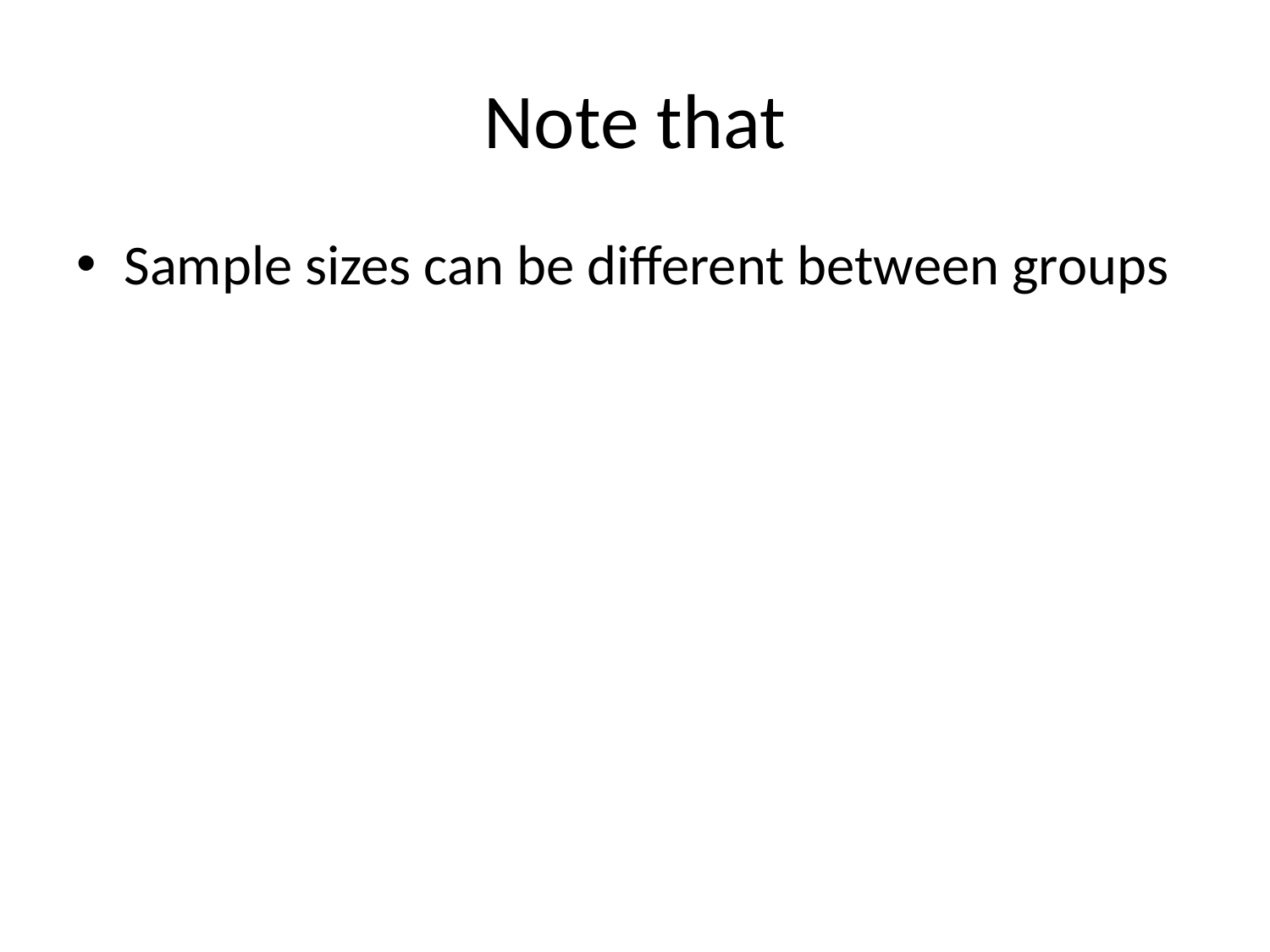

# Note that
Sample sizes can be different between groups